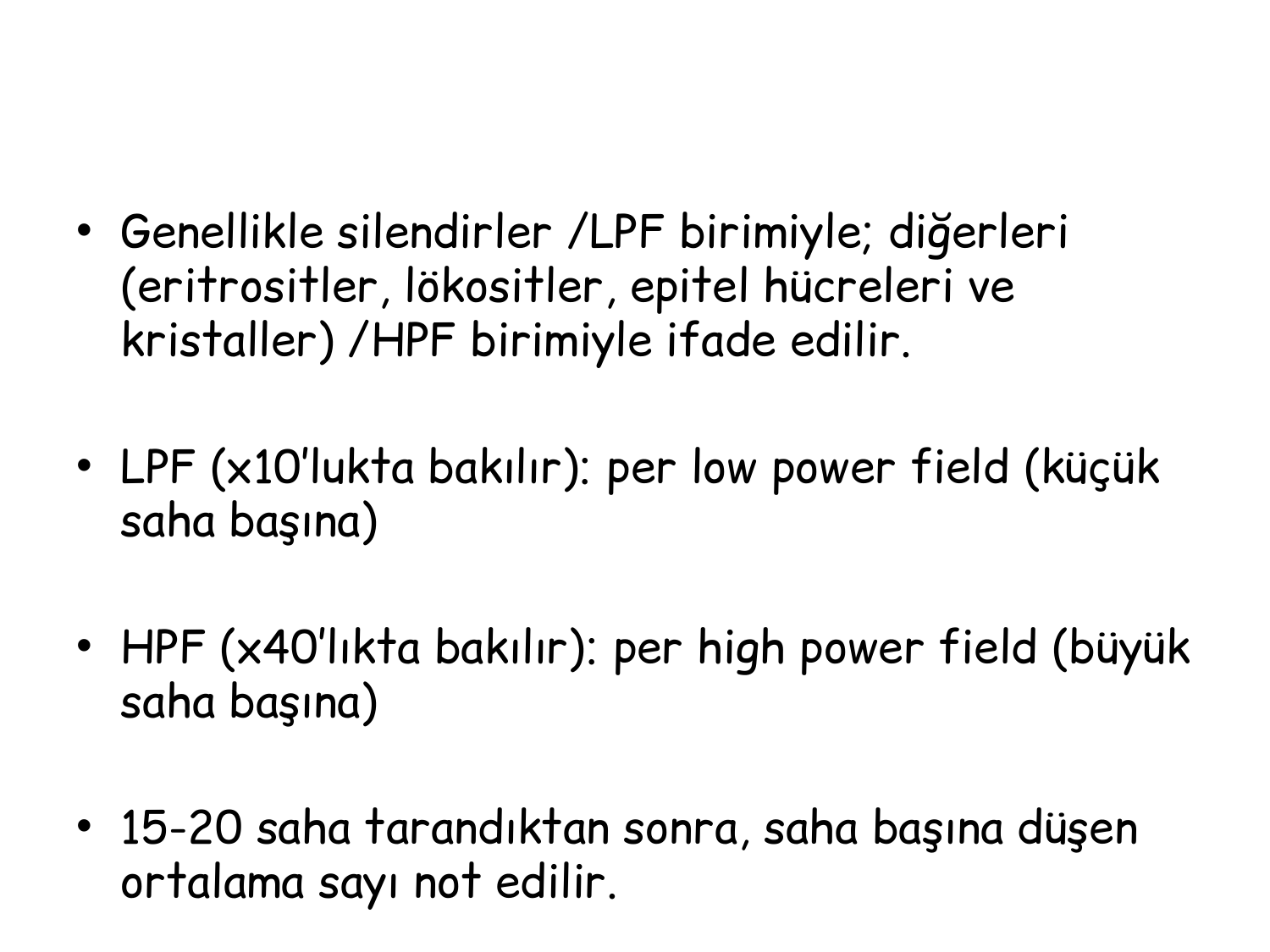

#
Genellikle silendirler /LPF birimiyle; diğerleri (eritrositler, lökositler, epitel hücreleri ve kristaller) /HPF birimiyle ifade edilir.

LPF (x10’lukta bakılır): per low power field (küçük saha başına)

HPF (x40’lıkta bakılır): per high power field (büyük saha başına)

15-20 saha tarandıktan sonra, saha başına düşen ortalama sayı not edilir.